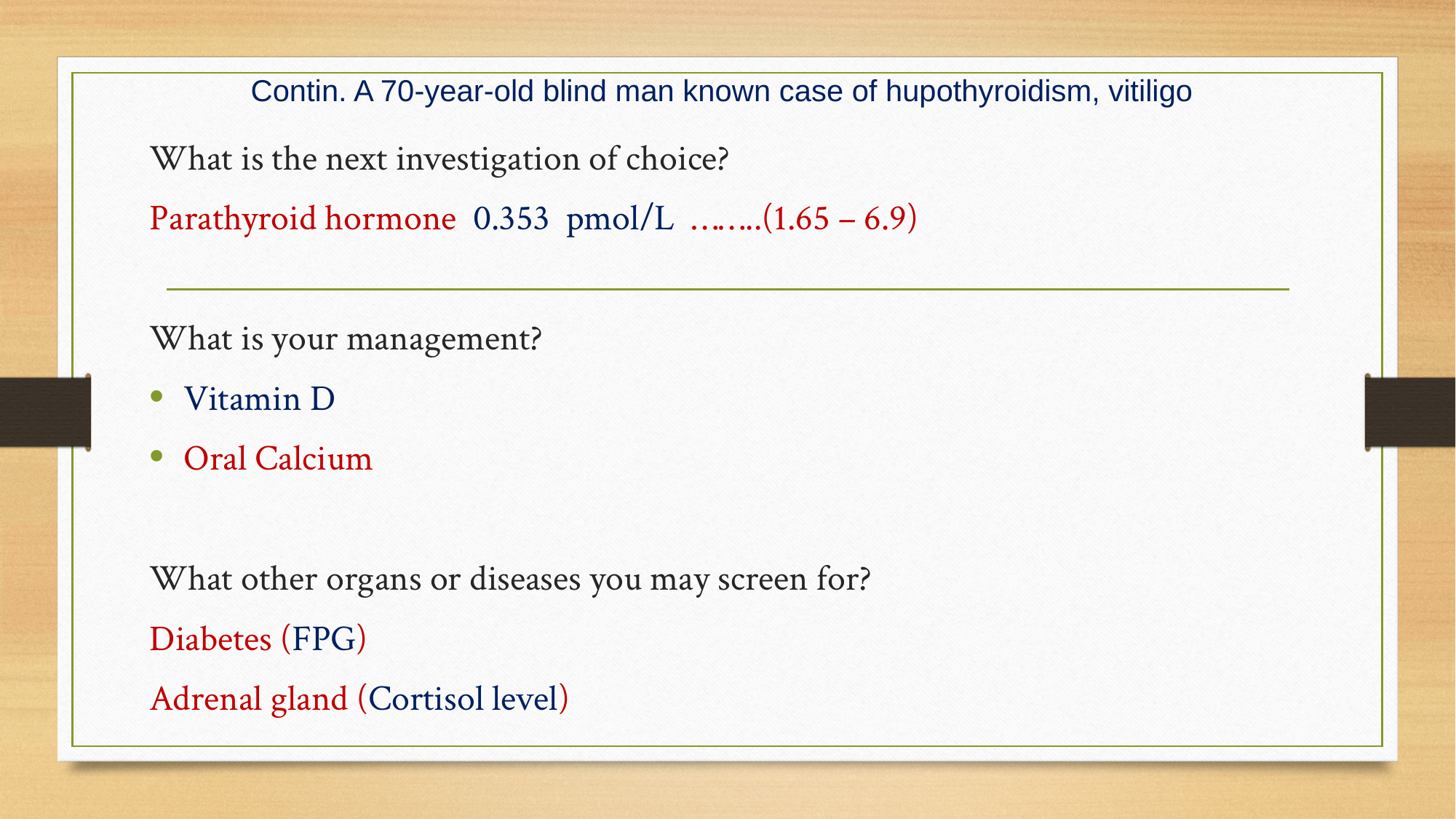

# Contin. A 70-year-old blind man known case of hupothyroidism, vitiligo
What is the next investigation of choice?
Parathyroid hormone  0.353  pmol/L  ……..(1.65 – 6.9)

What is your management?
Vitamin D
Oral Calcium

What other organs or diseases you may screen for?
Diabetes (FPG)
Adrenal gland (Cortisol level)